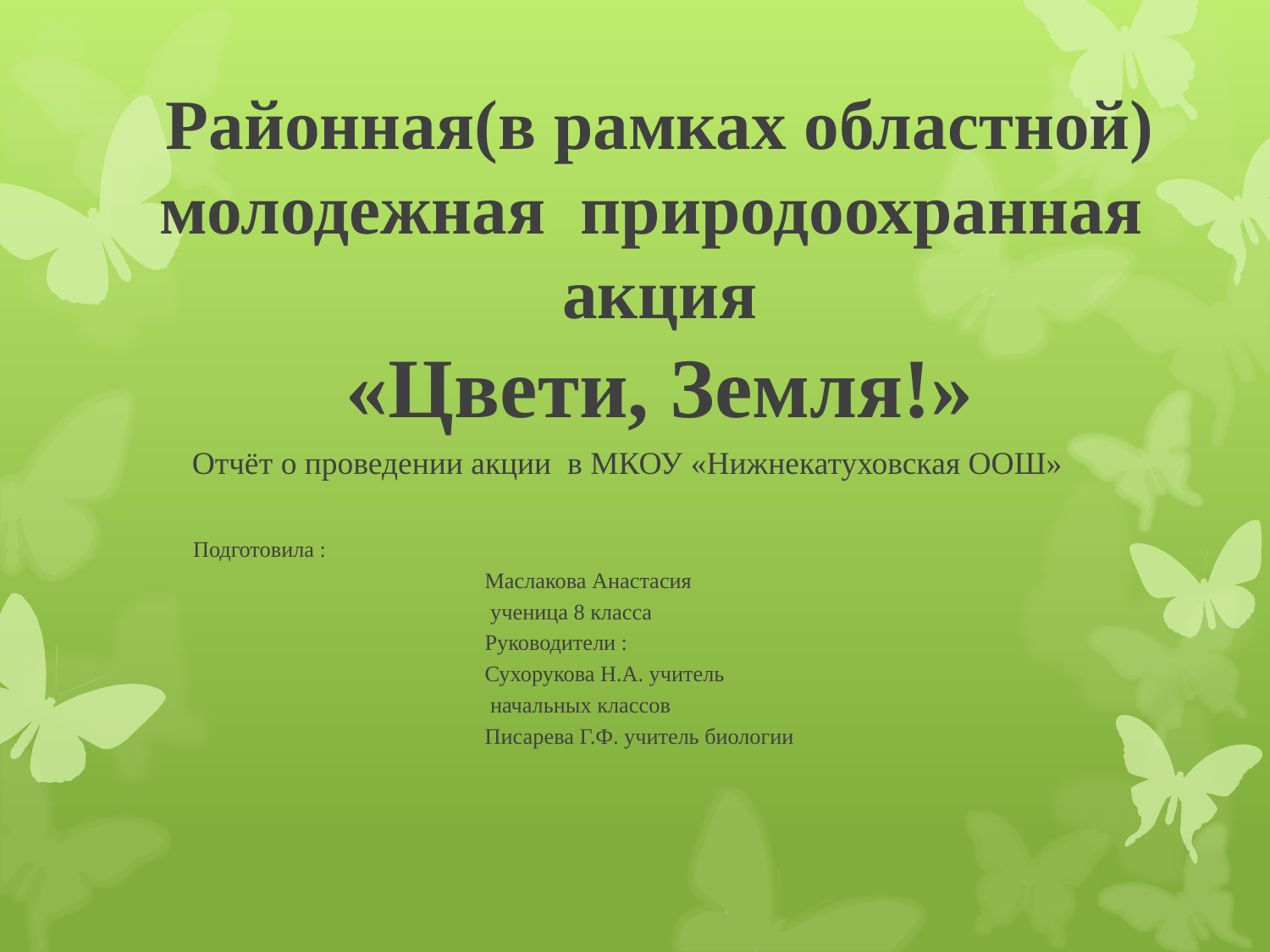

# Районная(в рамках областной) молодежная  природоохранная  акция «Цвети, Земля!»
Отчёт о проведении акции  в МКОУ «Нижнекатуховская ООШ»

 Подготовила :
                                                      Маслакова Анастасия
                                                       ученица 8 класса
                                                      Руководители :
                                                      Сухорукова Н.А. учитель
                                                       начальных классов
                                                      Писарева Г.Ф. учитель биологии